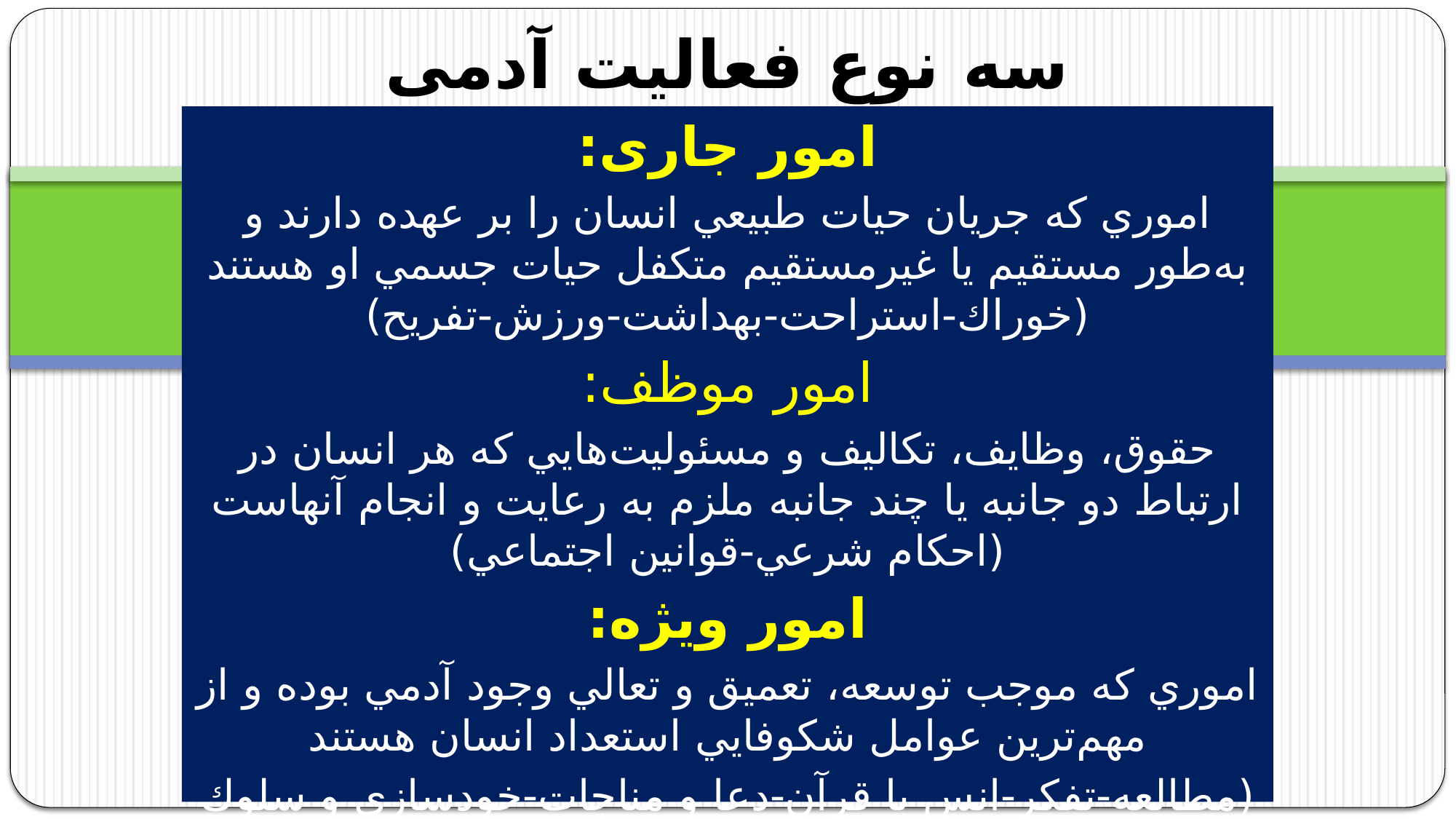

# سه نوع فعالیت آدمی
امور جاری:
اموري كه جريان حيات طبيعي انسان را بر عهده دارند و به‌طور مستقيم يا غيرمستقيم متكفل حيات جسمي او هستند (خوراك-استراحت-بهداشت-ورزش-تفريح)
امور موظف:
حقوق، وظايف، تكاليف و مسئوليت‌هايي كه هر انسان در ارتباط دو جانبه يا چند جانبه ملزم به رعايت و انجام آنهاست (احكام شرعي-قوانين اجتماعي)
امور ویژه:
اموري كه موجب توسعه، تعميق و تعالي وجود آدمي بوده و از مهم‌ترين عوامل شكوفايي استعداد انسان هستند
(مطالعه-تفكر-انس با قرآن-دعا و مناجات-خودسازي و سلوك جمعي مؤمنانه-محاسبه نفس)